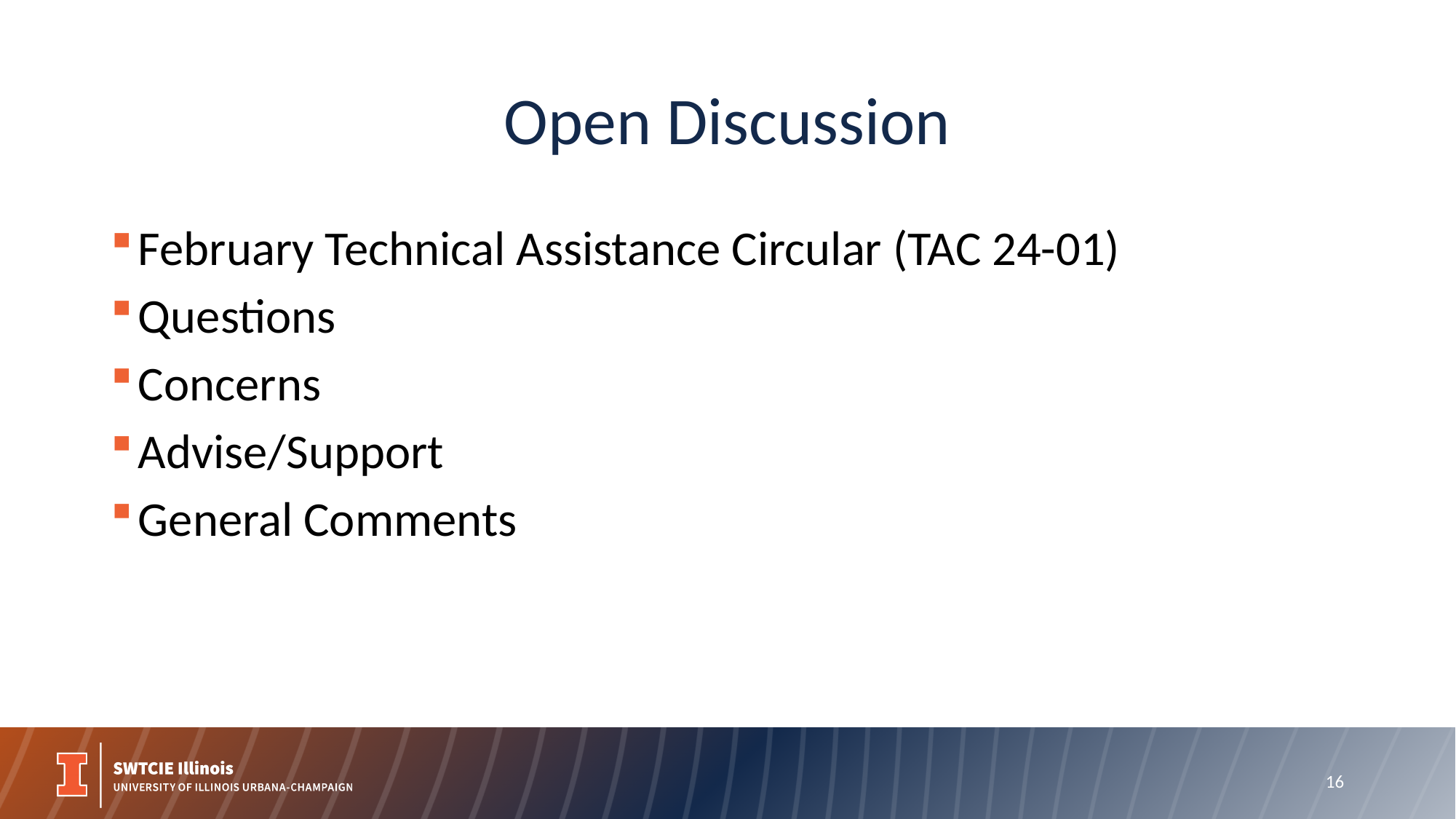

# Open Discussion
February Technical Assistance Circular (TAC 24-01)
Questions
Concerns
Advise/Support
General Comments

16